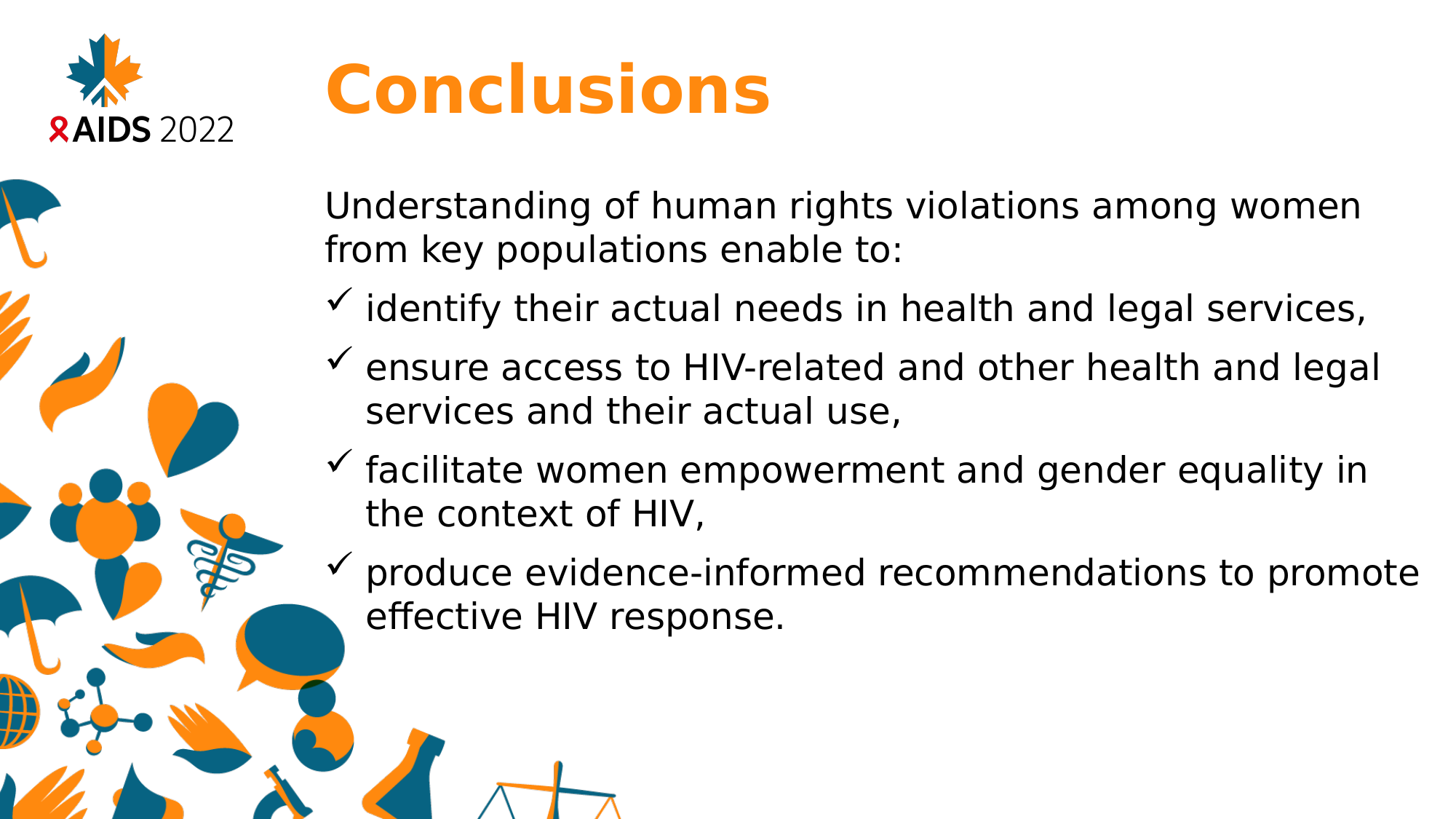

# Conclusions
Understanding of human rights violations among women from key populations enable to:
identify their actual needs in health and legal services,
ensure access to HIV-related and other health and legal services and their actual use,
facilitate women empowerment and gender equality in the context of HIV,
produce evidence-informed recommendations to promote effective HIV response.